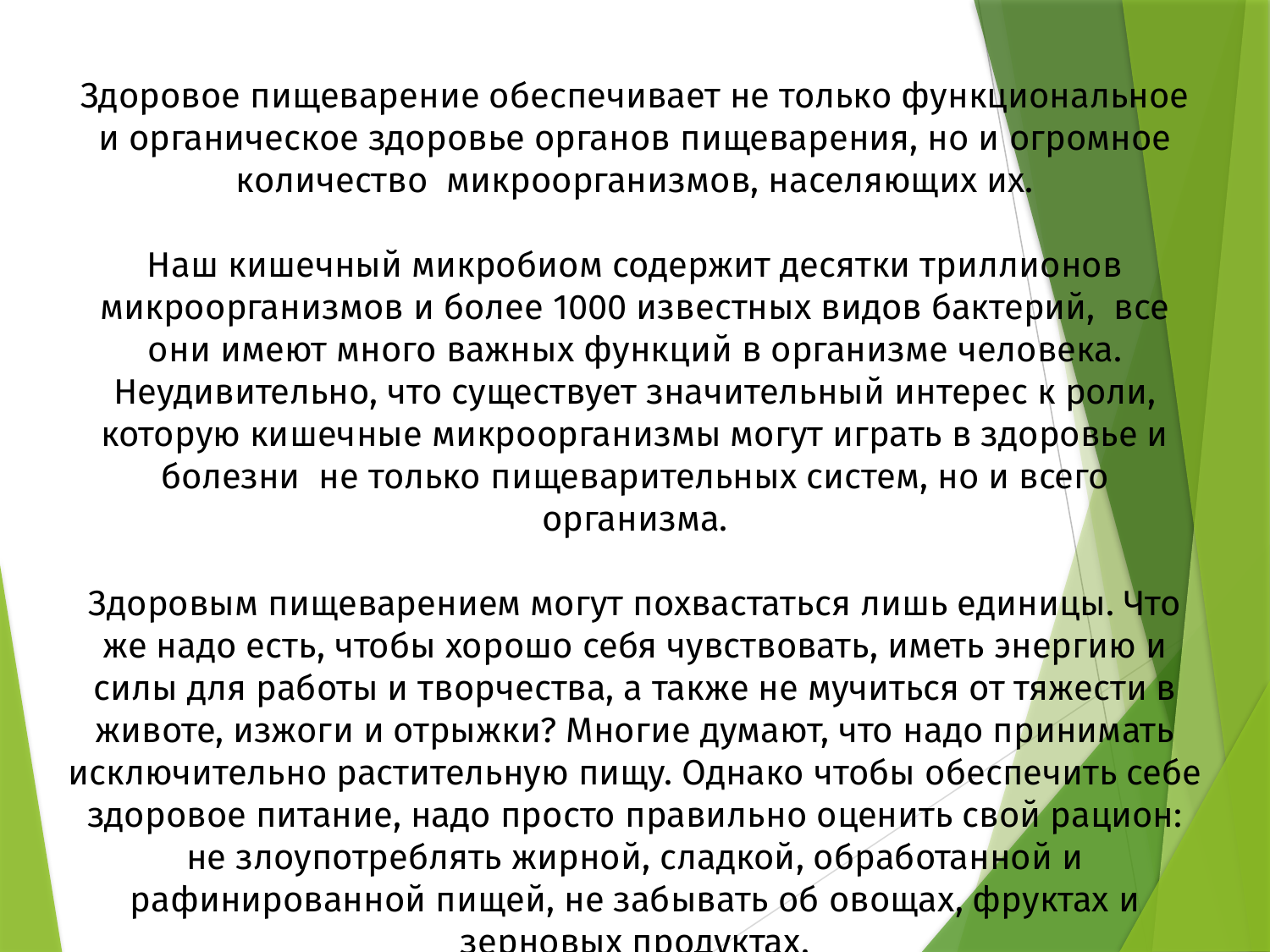

Здоровое пищеварение обеспечивает не только функциональное и органическое здоровье органов пищеварения, но и огромное количество  микроорганизмов, населяющих их.

Наш кишечный микробиом содержит десятки триллионов микроорганизмов и более 1000 известных видов бактерий,  все они имеют много важных функций в организме человека. Неудивительно, что существует значительный интерес к роли, которую кишечные микроорганизмы могут играть в здоровье и болезни  не только пищеварительных систем, но и всего организма.

Здоровым пищеварением могут похвастаться лишь единицы. Что же надо есть, чтобы хорошо себя чувствовать, иметь энергию и силы для работы и творчества, а также не мучиться от тяжести в животе, изжоги и отрыжки? Многие думают, что надо принимать исключительно растительную пищу. Однако чтобы обеспечить себе здоровое питание, надо просто правильно оценить свой рацион: не злоупотреблять жирной, сладкой, обработанной и рафинированной пищей, не забывать об овощах, фруктах и зерновых продуктах.